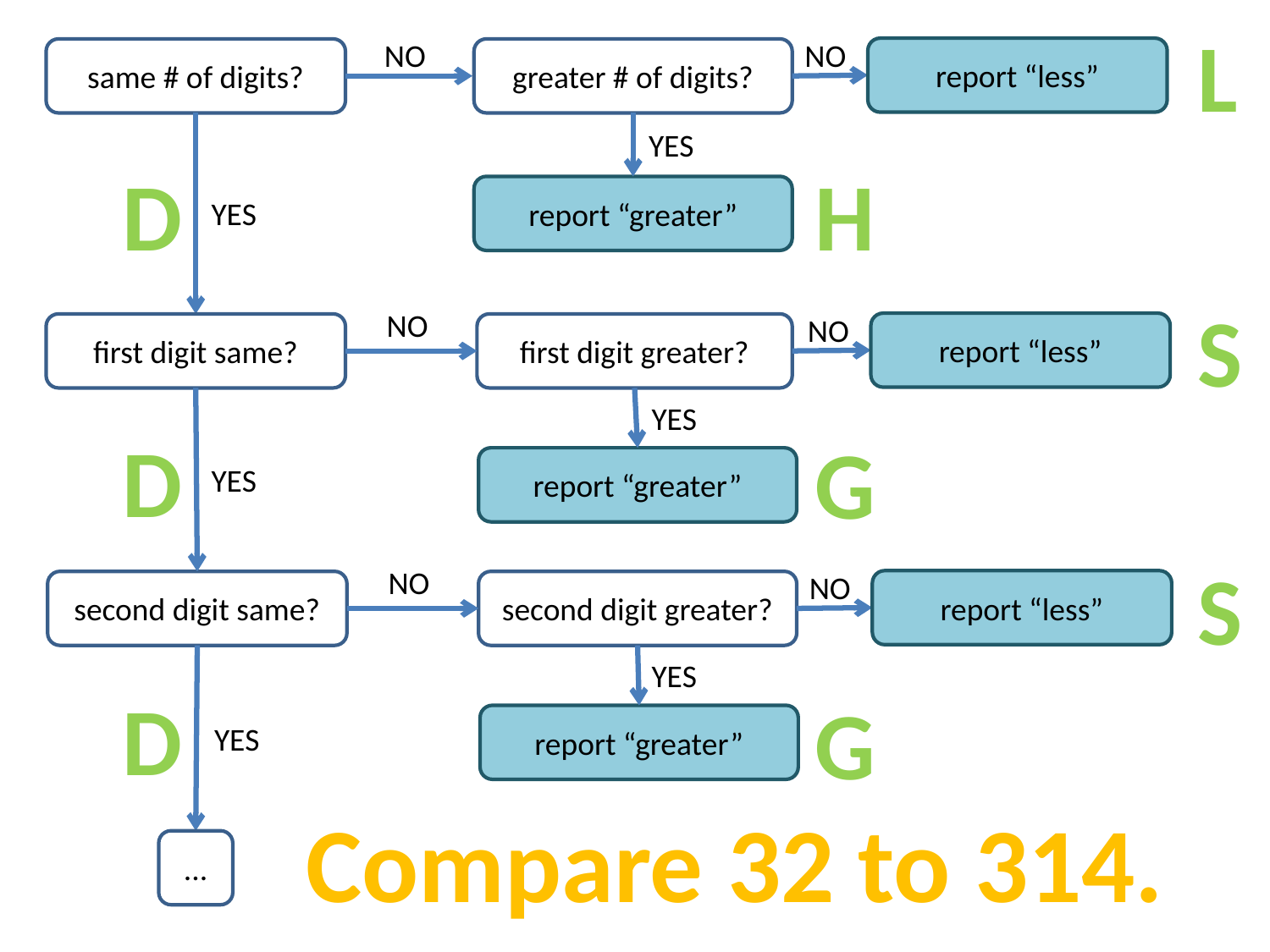

L
NO
NO
report “less”
same # of digits?
greater # of digits?
YES
D
H
report “greater”
YES
S
NO
NO
report “less”
first digit same?
first digit greater?
YES
D
G
report “greater”
YES
S
NO
NO
report “less”
second digit same?
second digit greater?
YES
D
G
report “greater”
YES
Compare 32 to 314.
...